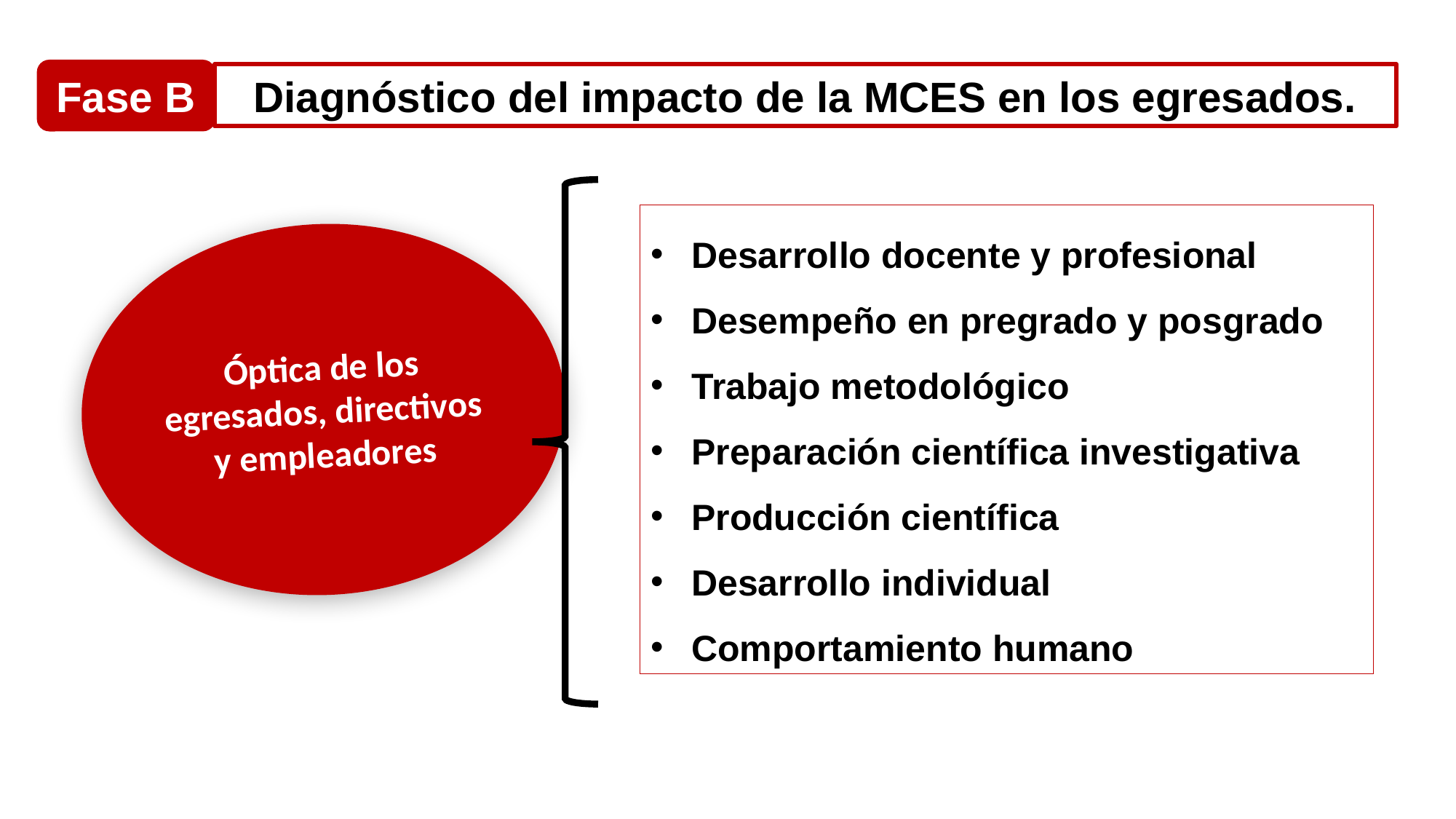

Fase B
Diagnóstico del impacto de la MCES en los egresados.

Desarrollo docente y profesional
Desempeño en pregrado y posgrado
Trabajo metodológico
Preparación científica investigativa
Producción científica
Desarrollo individual
Comportamiento humano
Óptica de los egresados, directivos y empleadores